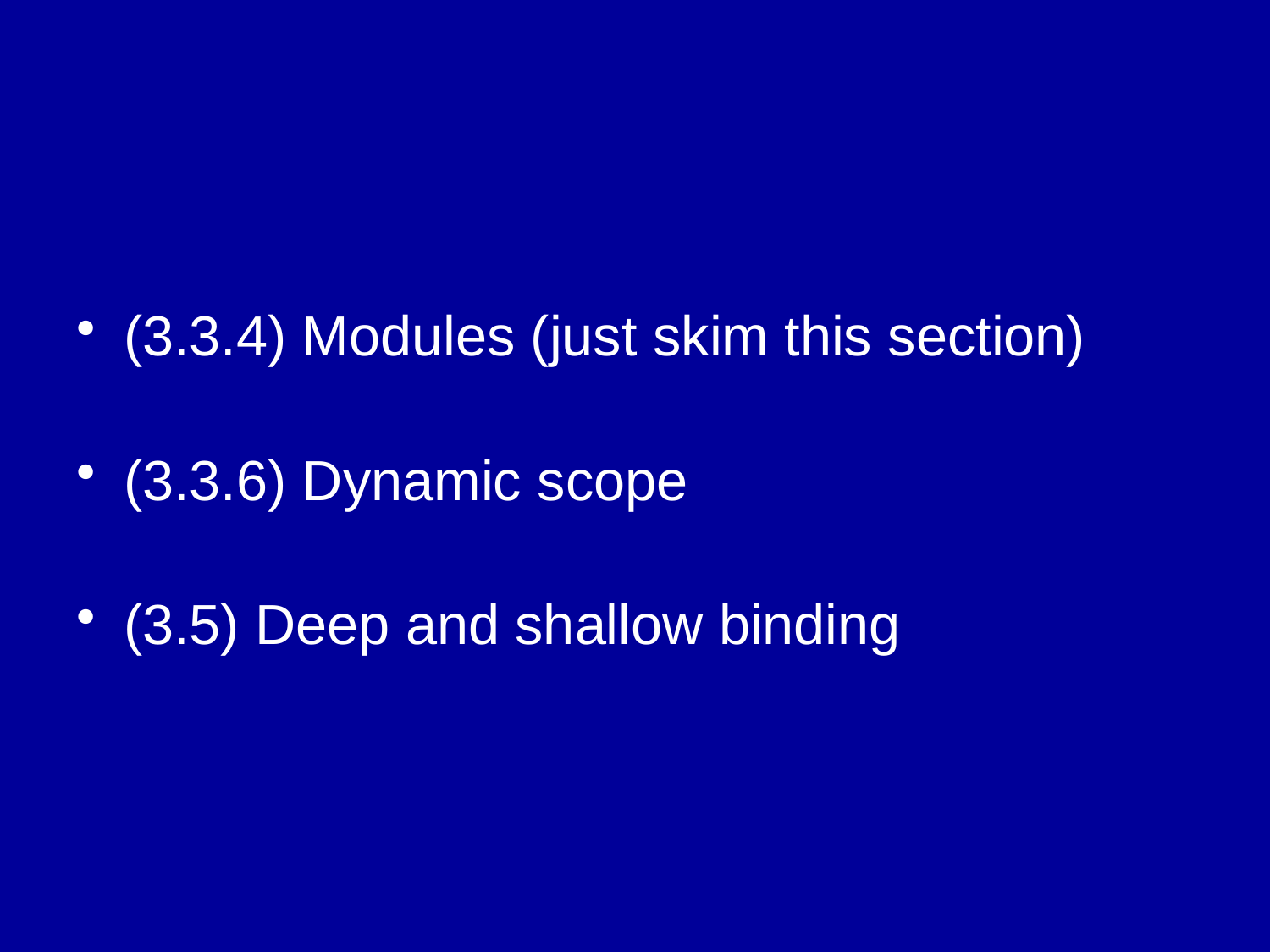

#

(3.3.4) Modules (just skim this section)

(3.3.6) Dynamic scope

(3.5) Deep and shallow binding